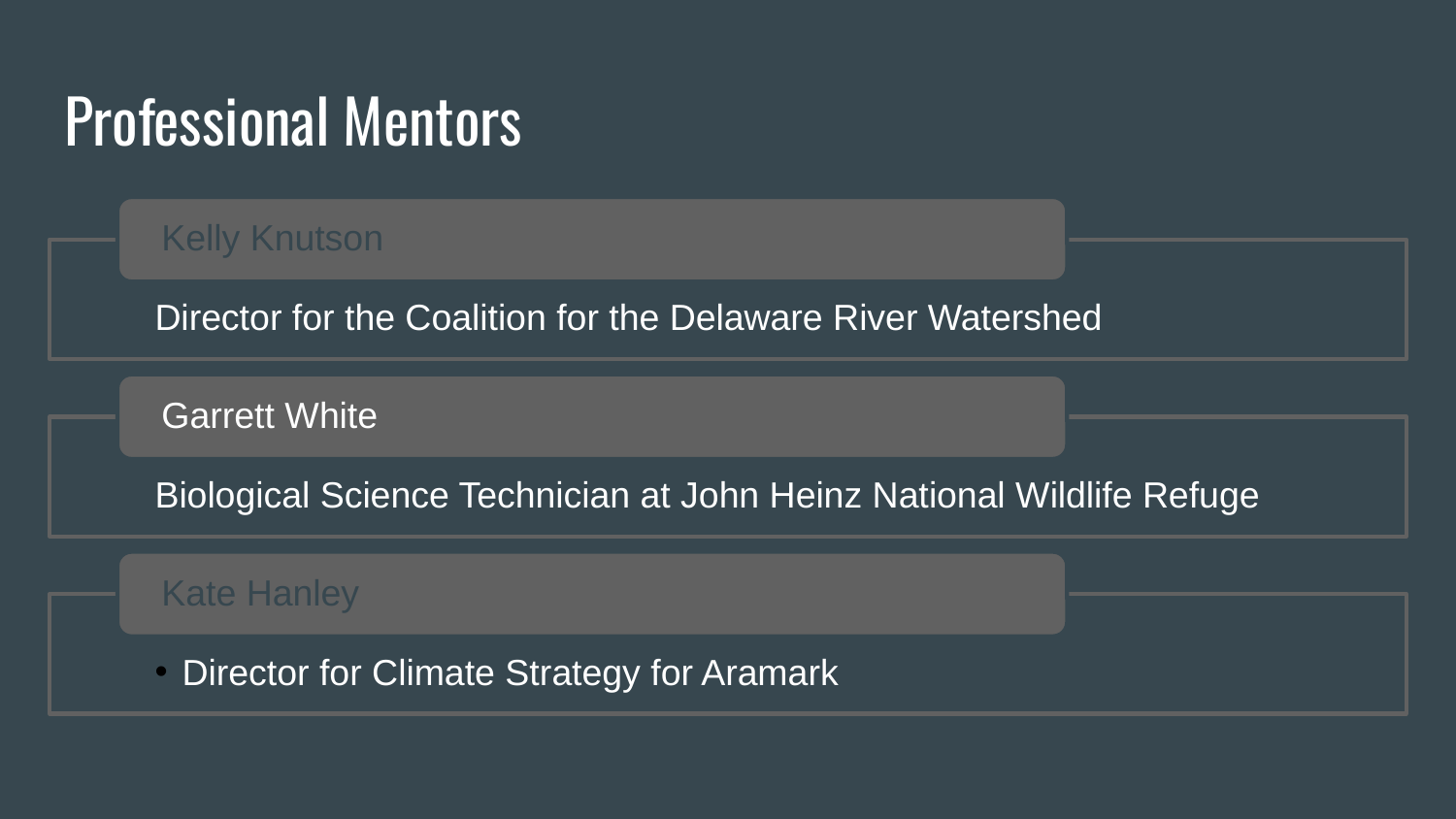

# Professional Mentors
Director for the Coalition for the Delaware River Watershed
Kelly Knutson
Biological Science Technician at John Heinz National Wildlife Refuge
Garrett White
Director for Climate Strategy for Aramark
Kate Hanley